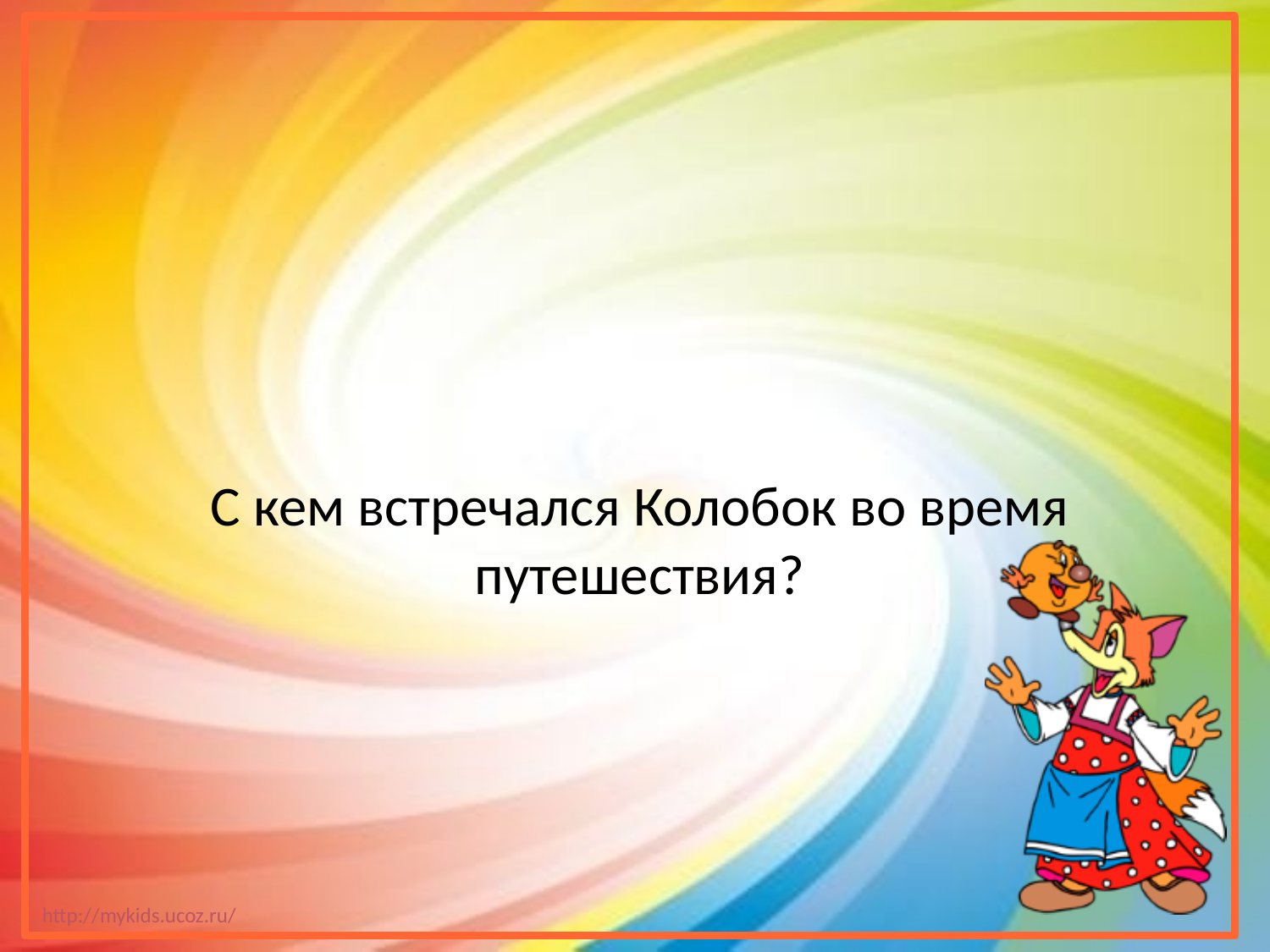

С кем встречался Колобок во время путешествия?
#